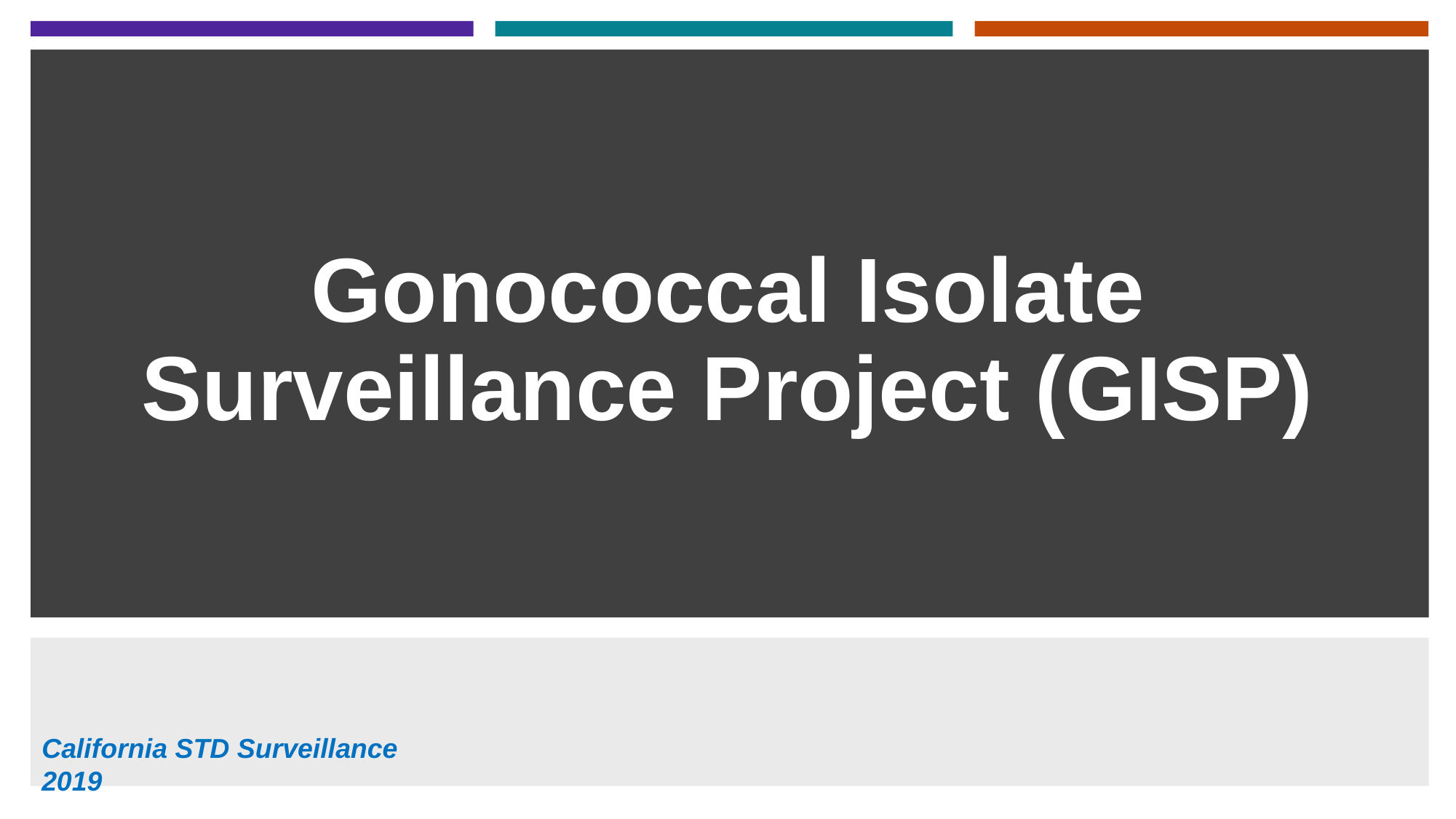

# Gonococcal Isolate Surveillance Project (GISP)
California STD Surveillance 2019